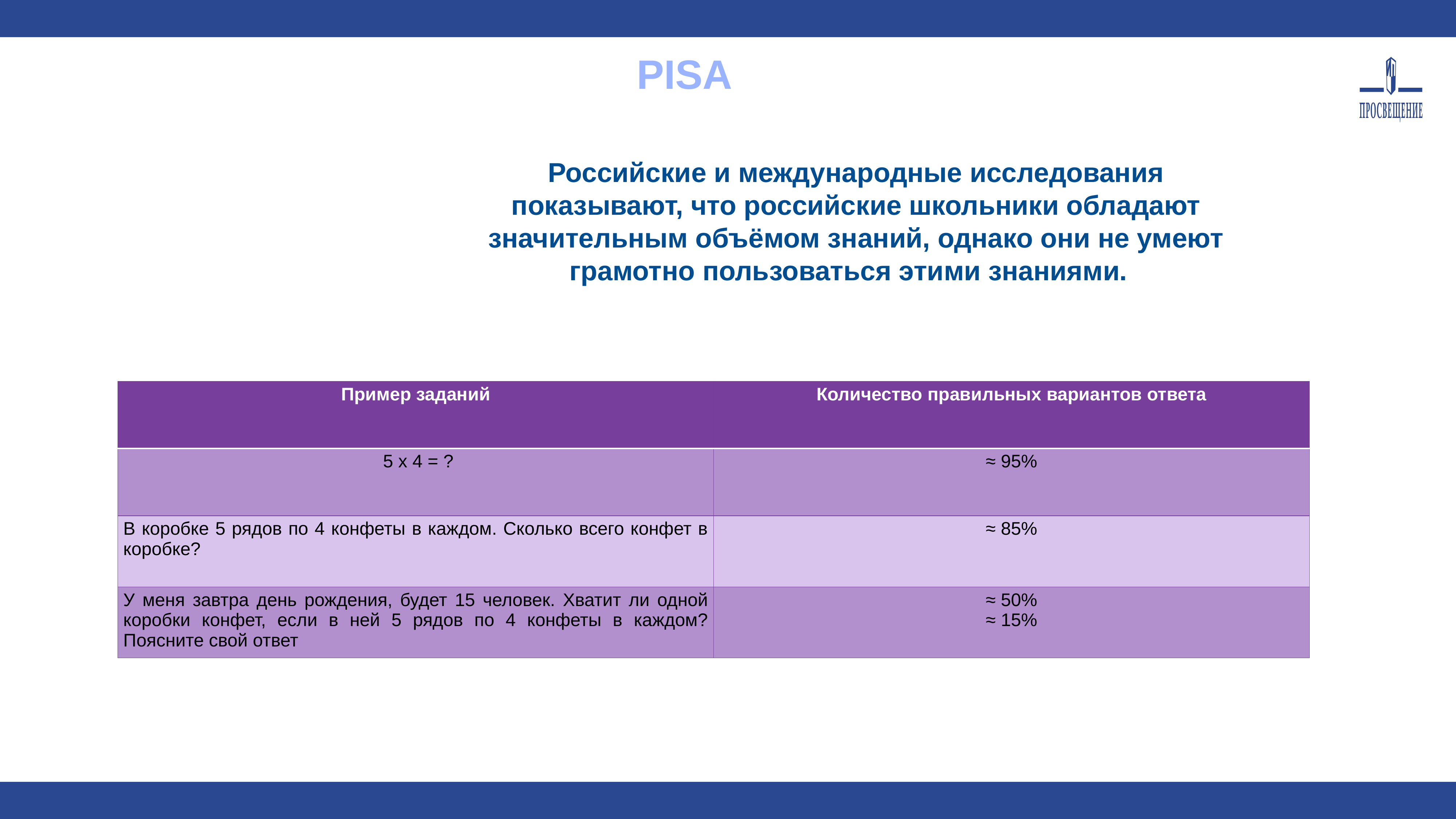

PISA
Российские и международные исследования показывают, что российские школьники обладают значительным объёмом знаний, однако они не умеют грамотно пользоваться этими знаниями.
| Пример заданий | Количество правильных вариантов ответа |
| --- | --- |
| 5 х 4 = ? | ≈ 95% |
| В коробке 5 рядов по 4 конфеты в каждом. Сколько всего конфет в коробке? | ≈ 85% |
| У меня завтра день рождения, будет 15 человек. Хватит ли одной коробки конфет, если в ней 5 рядов по 4 конфеты в каждом? Поясните свой ответ | ≈ 50% ≈ 15% |